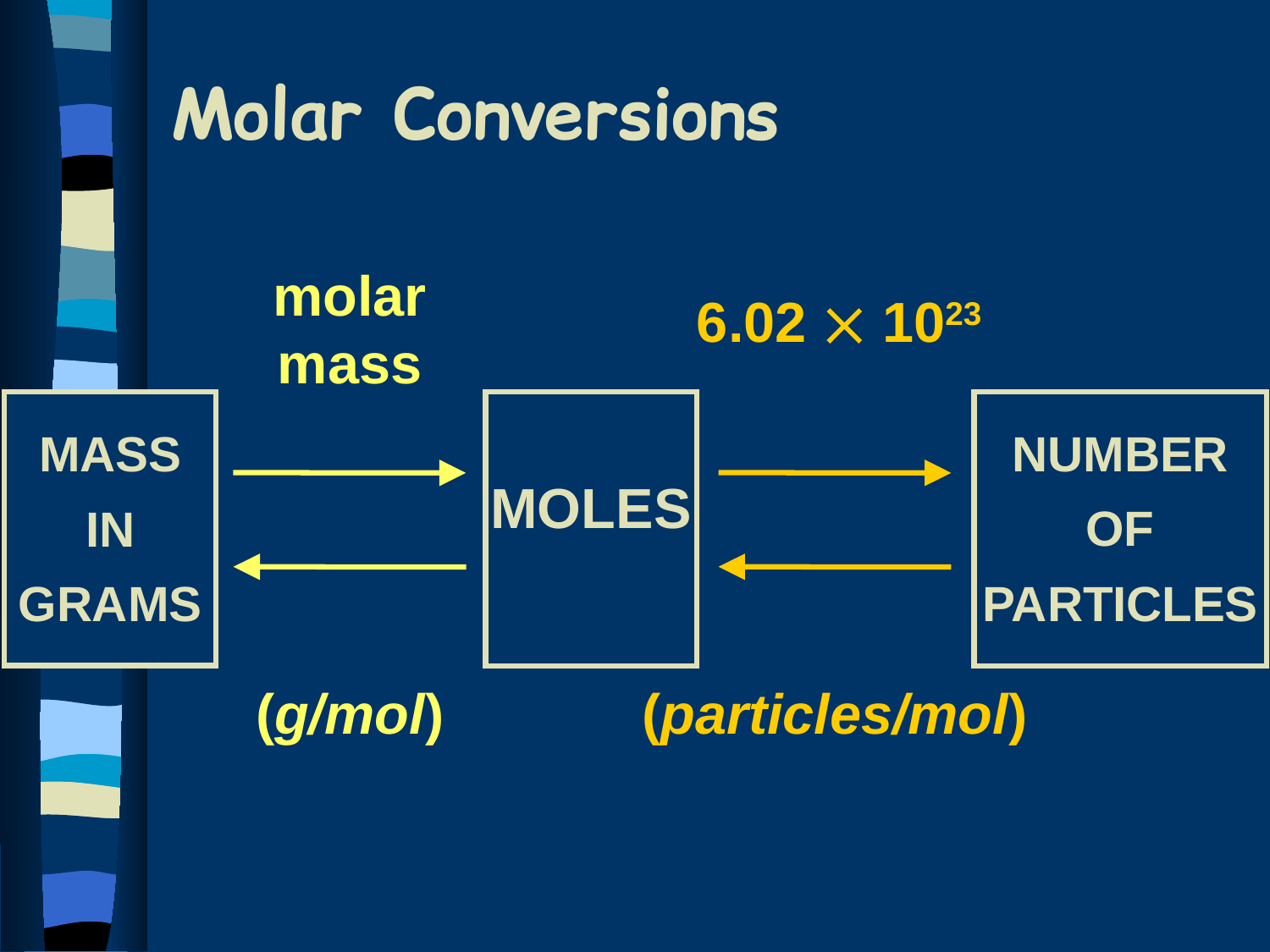

# Molar Conversions
molar mass
6.02 × 1023

MASS
IN
GRAMS

MOLES

NUMBER
OF
PARTICLES

(g/mol)
(particles/mol)